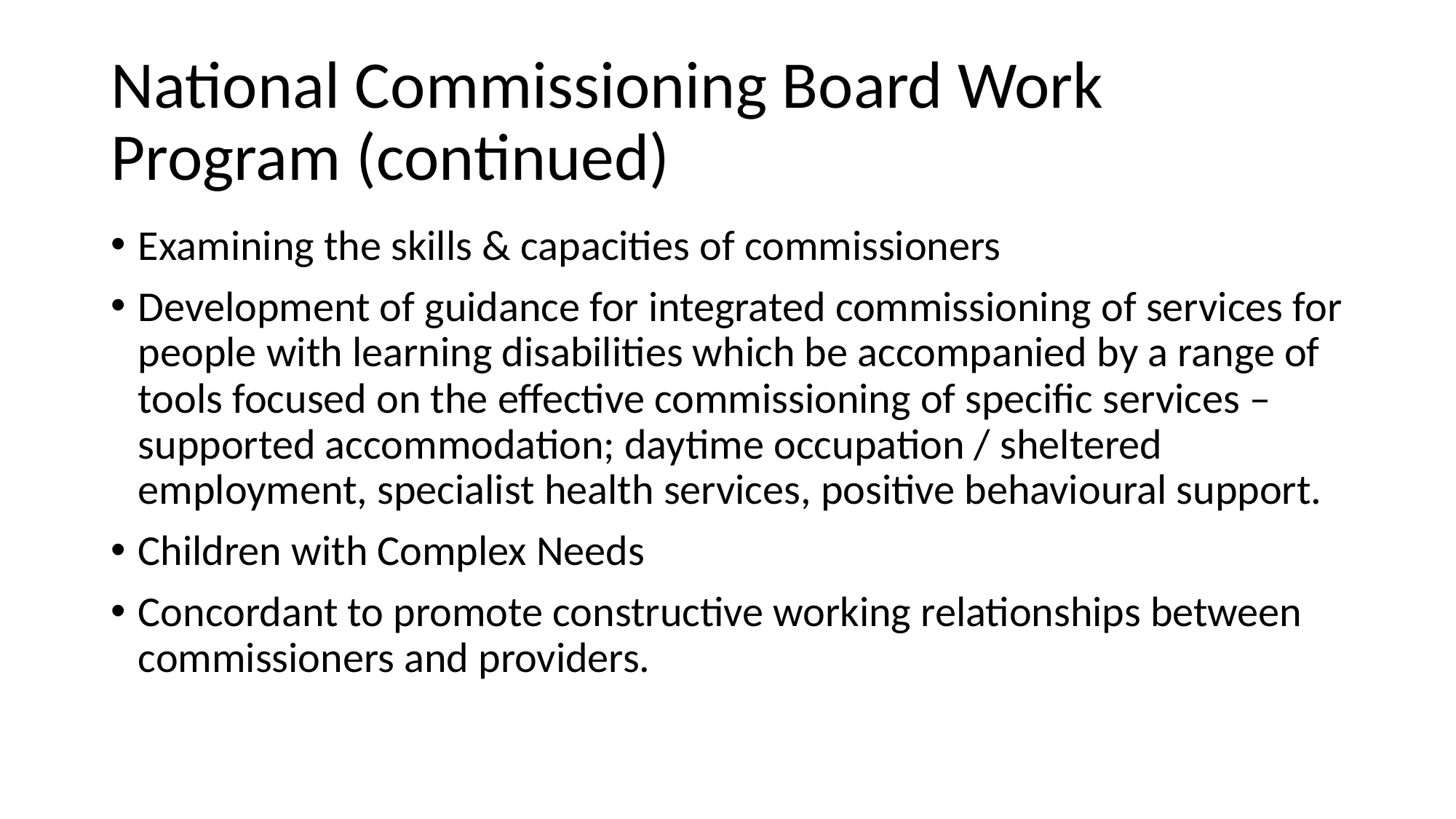

# National Commissioning Board Work Program (continued)
Examining the skills & capacities of commissioners
Development of guidance for integrated commissioning of services for people with learning disabilities which be accompanied by a range of tools focused on the effective commissioning of specific services – supported accommodation; daytime occupation / sheltered employment, specialist health services, positive behavioural support.
Children with Complex Needs
Concordant to promote constructive working relationships between commissioners and providers.